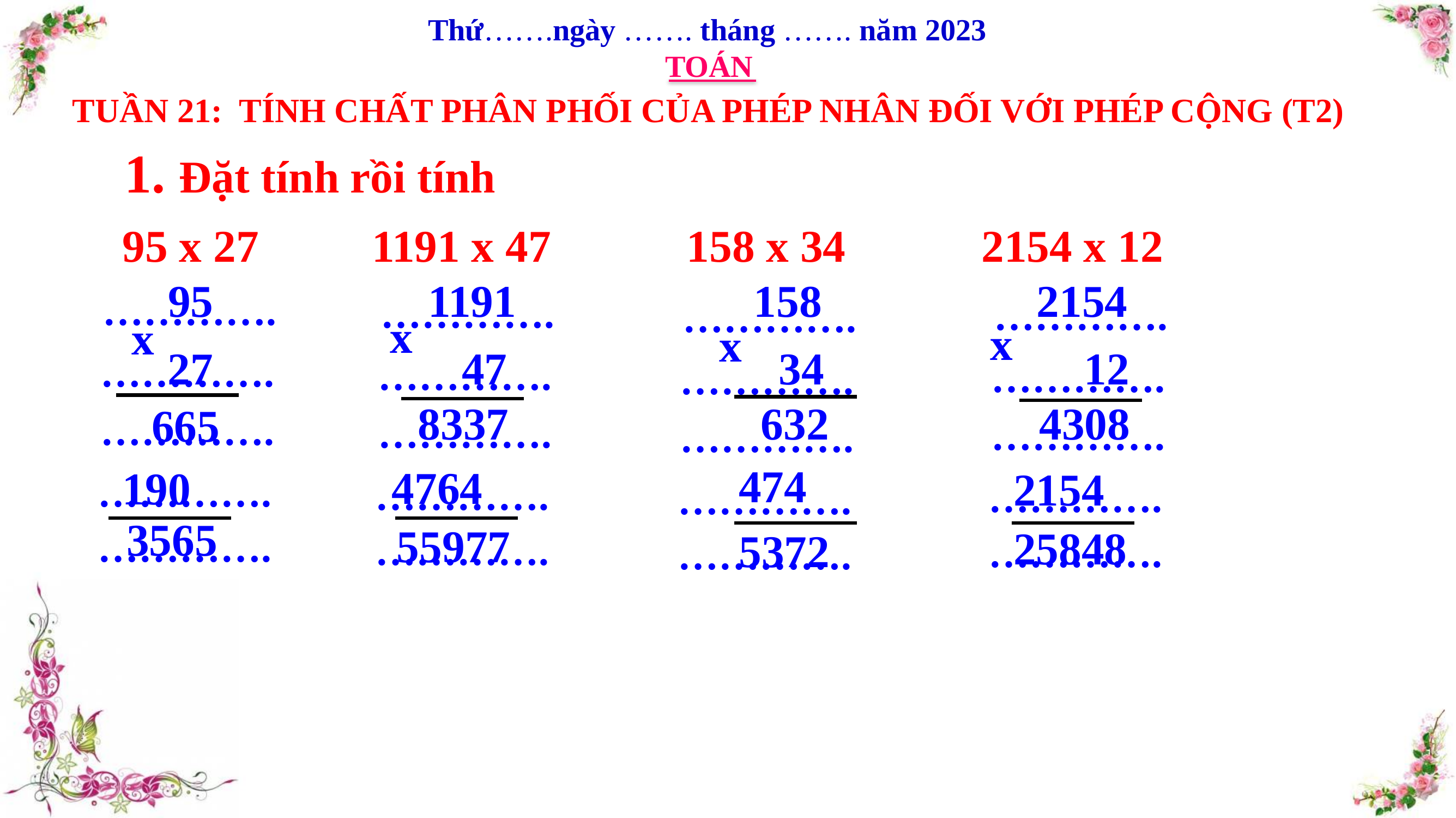

Thứ…….ngày ……. tháng ……. năm 2023
TOÁN
TUẦN 21:  TÍNH CHẤT PHÂN PHỐI CỦA PHÉP NHÂN ĐỐI VỚI PHÉP CỘNG (T2)
1. Đặt tính rồi tính
95 x 27          1191 x 47            158 x 34            2154 x 12
95                   1191                     158                   2154
x
x
x
x
    27                      47                        34                       12
8337
632
4308
665
474
4764
190
2154
3565
55977
25848
5372
………….
………….
………….
………….
………….
………….
………….
………….
………….
………….
………….
………….
………….
………….
………….
………….
………….
………….
………….
………….